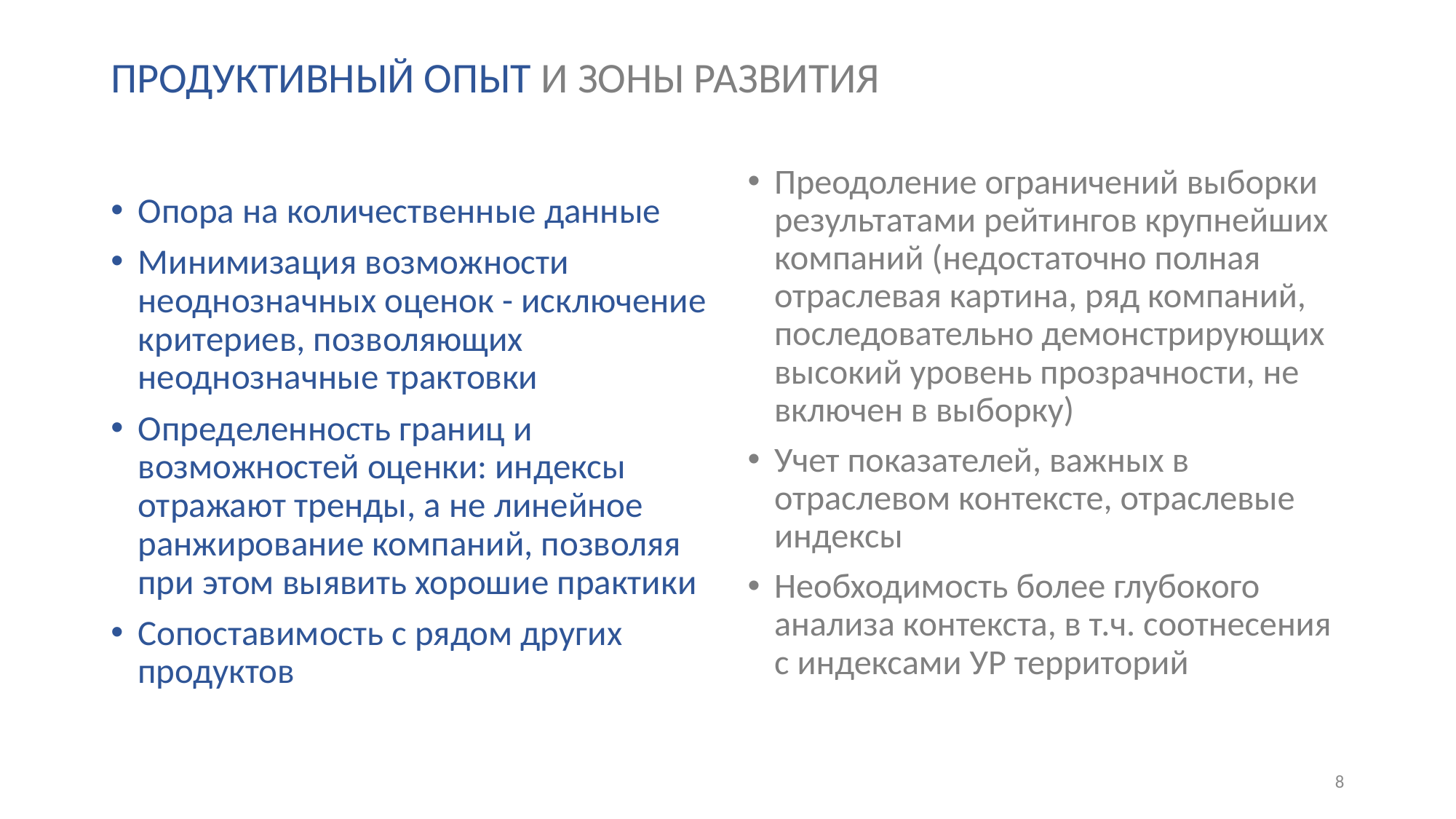

# Продуктивный Опыт и зоны развития
Преодоление ограничений выборки результатами рейтингов крупнейших компаний (недостаточно полная отраслевая картина, ряд компаний, последовательно демонстрирующих высокий уровень прозрачности, не включен в выборку)
Учет показателей, важных в отраслевом контексте, отраслевые индексы
Необходимость более глубокого анализа контекста, в т.ч. соотнесения с индексами УР территорий

Опора на количественные данные
Минимизация возможности неоднозначных оценок - исключение критериев, позволяющих неоднозначные трактовки
Определенность границ и возможностей оценки: индексы отражают тренды, а не линейное ранжирование компаний, позволяя при этом выявить хорошие практики
Сопоставимость с рядом других продуктов

8